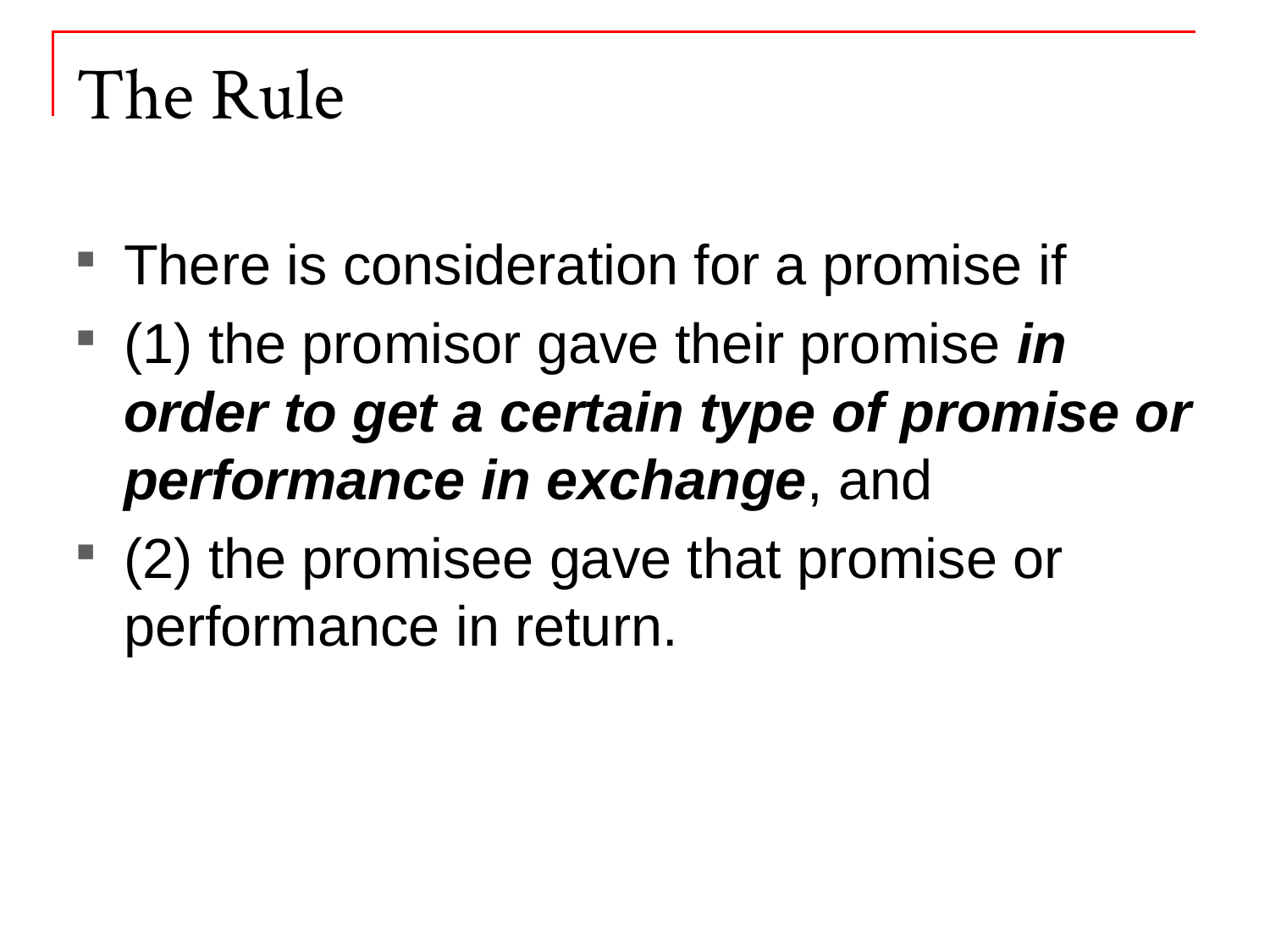

# The Rule
There is consideration for a promise if
(1) the promisor gave their promise in order to get a certain type of promise or performance in exchange, and
(2) the promisee gave that promise or performance in return.